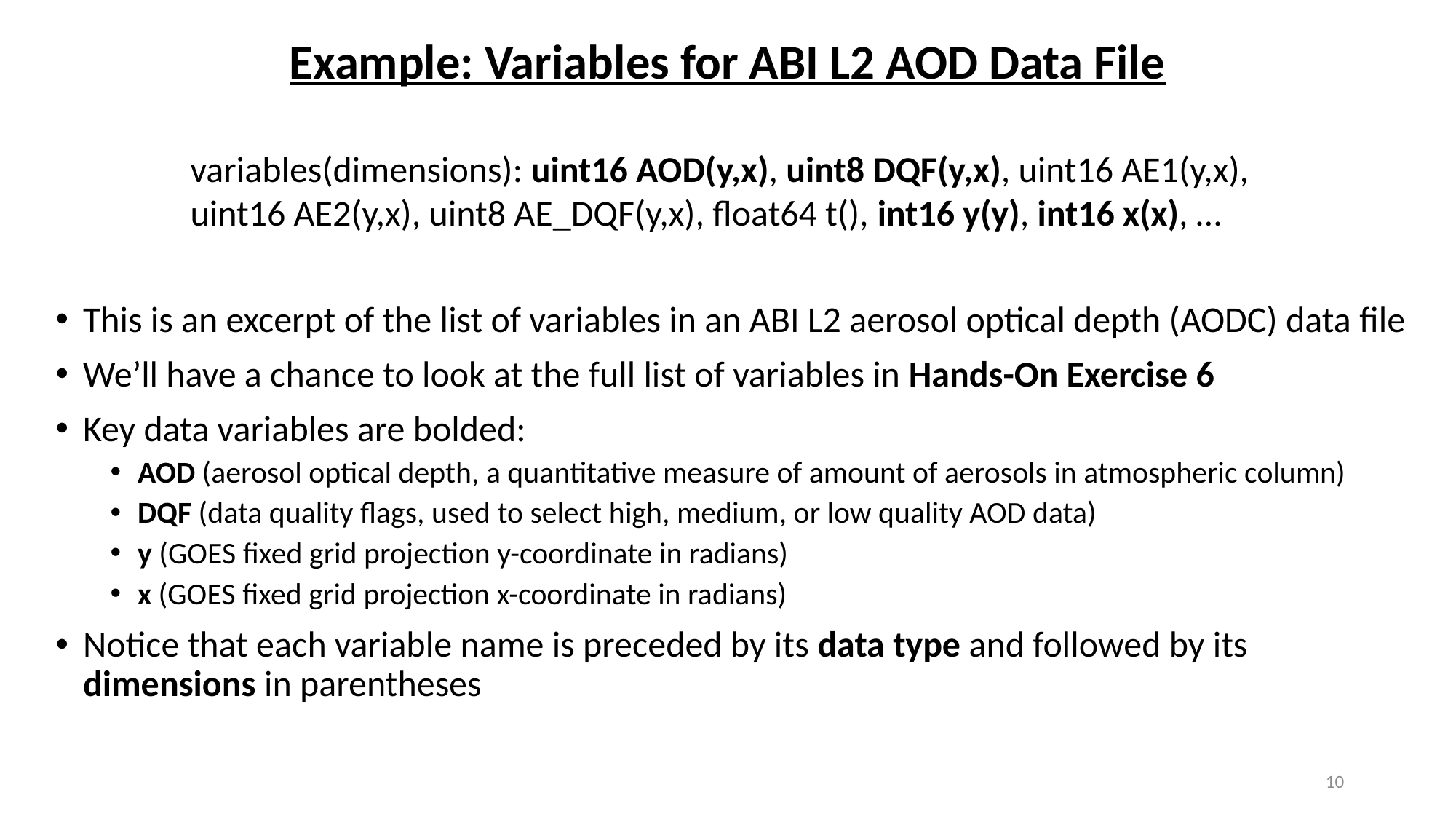

# Example: Variables for ABI L2 AOD Data File
variables(dimensions): uint16 AOD(y,x), uint8 DQF(y,x), uint16 AE1(y,x), uint16 AE2(y,x), uint8 AE_DQF(y,x), float64 t(), int16 y(y), int16 x(x), …
This is an excerpt of the list of variables in an ABI L2 aerosol optical depth (AODC) data file
We’ll have a chance to look at the full list of variables in Hands-On Exercise 6
Key data variables are bolded:
AOD (aerosol optical depth, a quantitative measure of amount of aerosols in atmospheric column)
DQF (data quality flags, used to select high, medium, or low quality AOD data)
y (GOES fixed grid projection y-coordinate in radians)
x (GOES fixed grid projection x-coordinate in radians)
Notice that each variable name is preceded by its data type and followed by its dimensions in parentheses
10